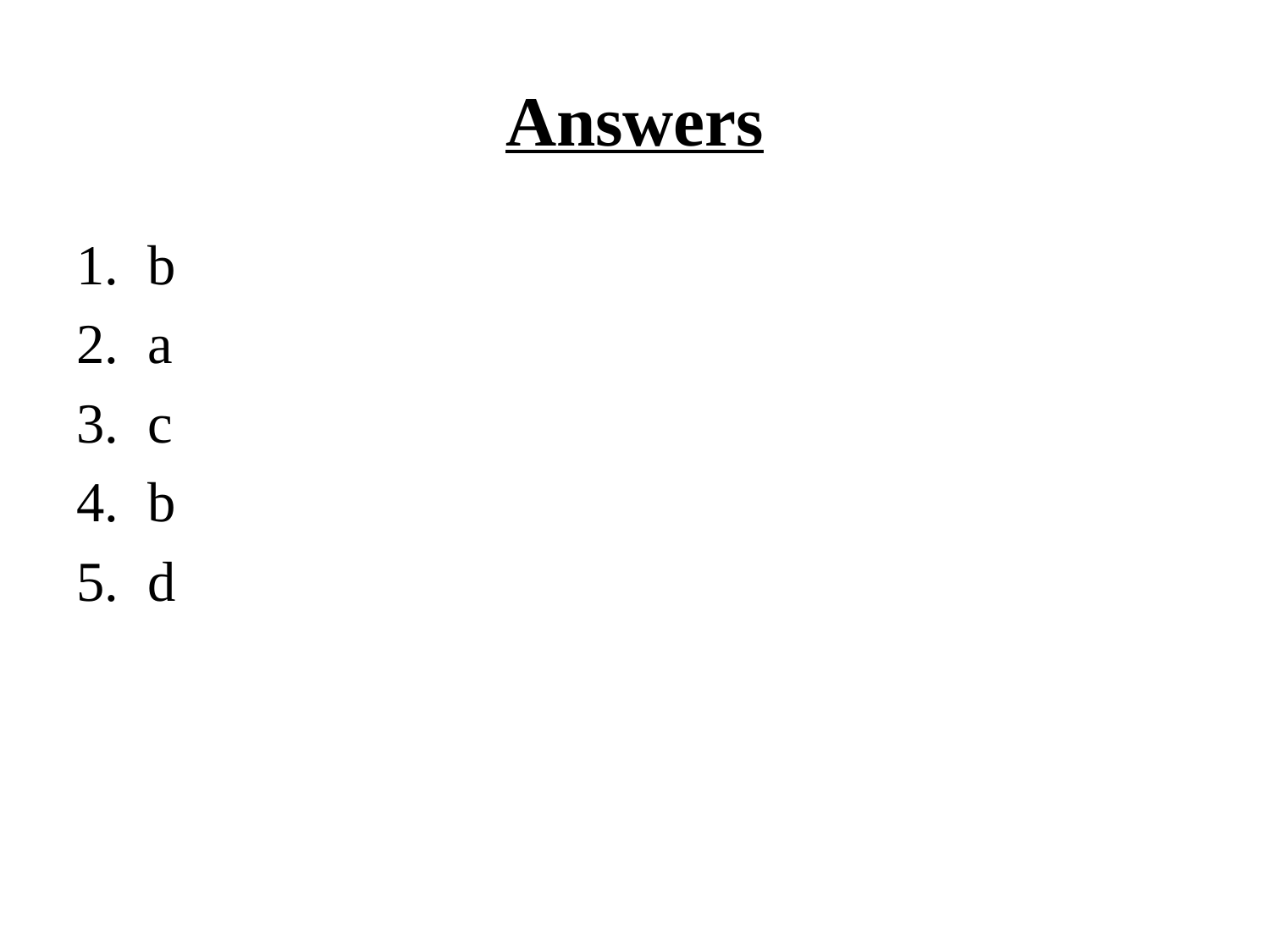

# Answers
b
a
c
b
d